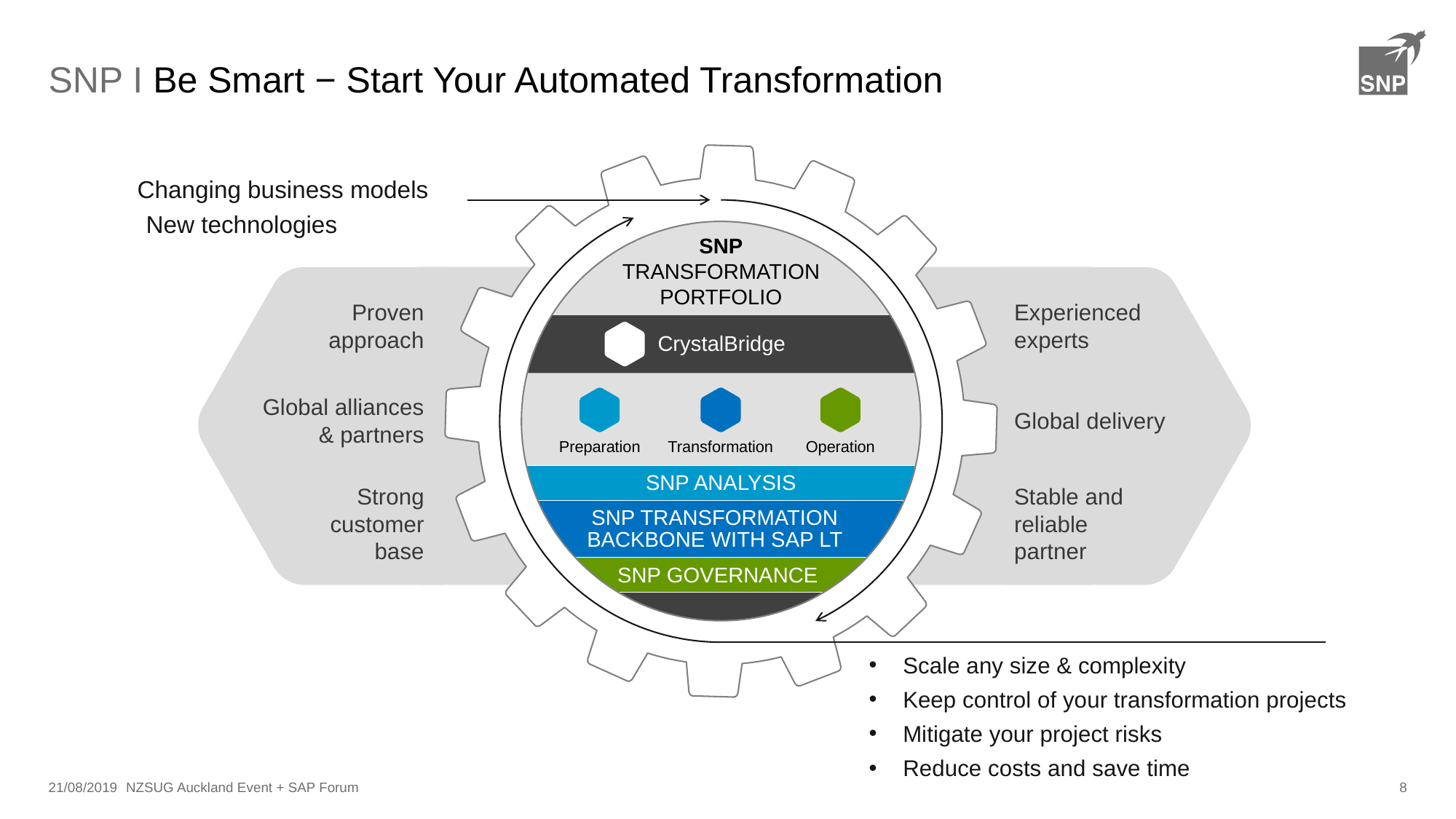

# SNP I Be Smart − Start Your Automated Transformation

Changing business models

New technologies

SNP
TRANSFORMATION
PORTFOLIO

Proven
approach
Experienced
experts

CrystalBridge

Global alliances
& partners
Global delivery
Preparation
Operation
Transformation
SNP ANALYSIS
SNP TRANSFORMATION
BACKBONE WITH SAP LT
Strong
customer
base
Stable and
reliable
partner
SNP GOVERNANCE

Scale any size & complexity
Keep control of your transformation projects
Mitigate your project risks
Reduce costs and save time
21/08/2019
NZSUG Auckland Event + SAP Forum
8